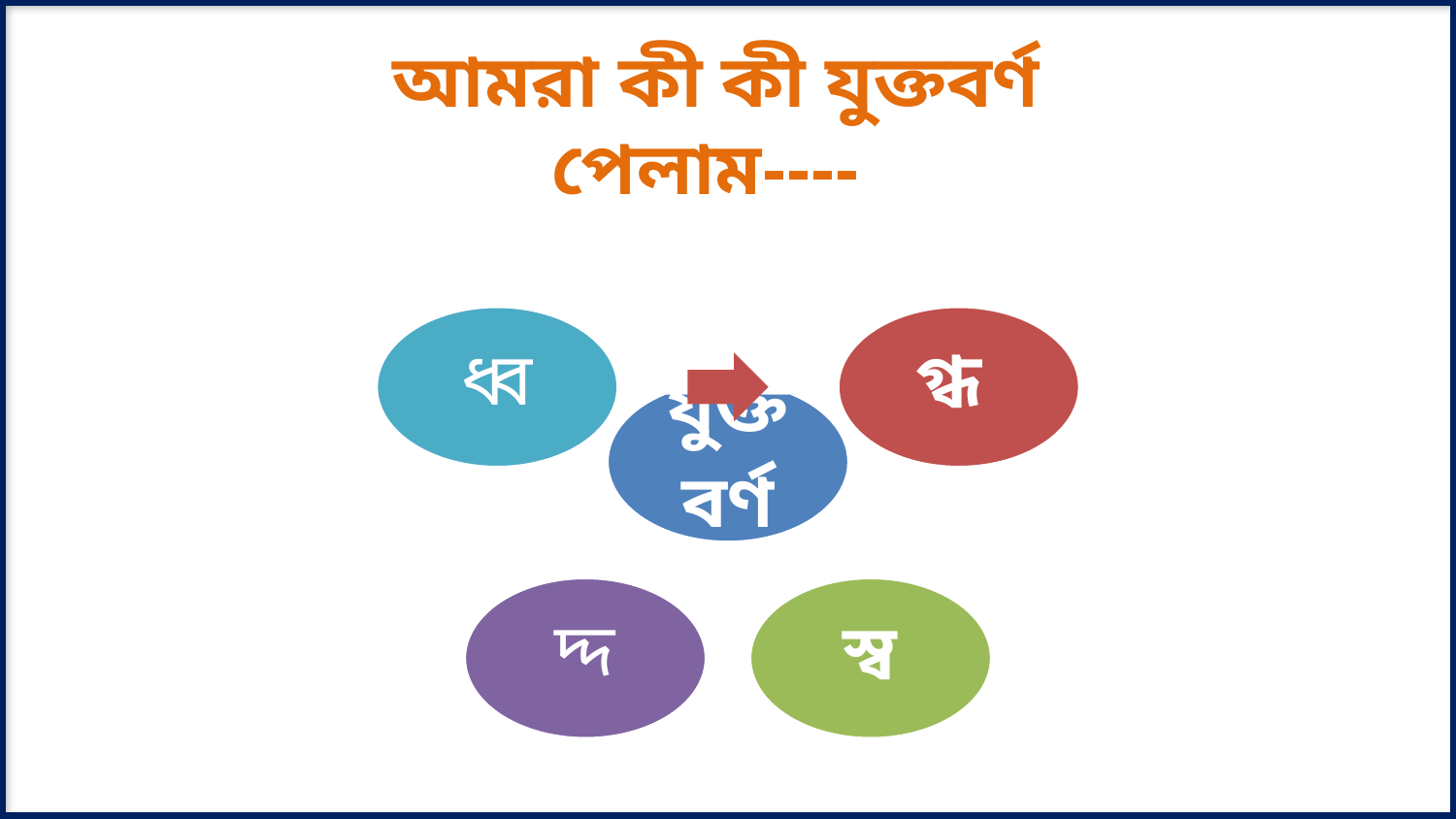

আমরা কী কী যুক্তবর্ণ পেলাম----
যুক্তবর্ণ
গ্ধ
স্ব
দ্দ
ধ্ব